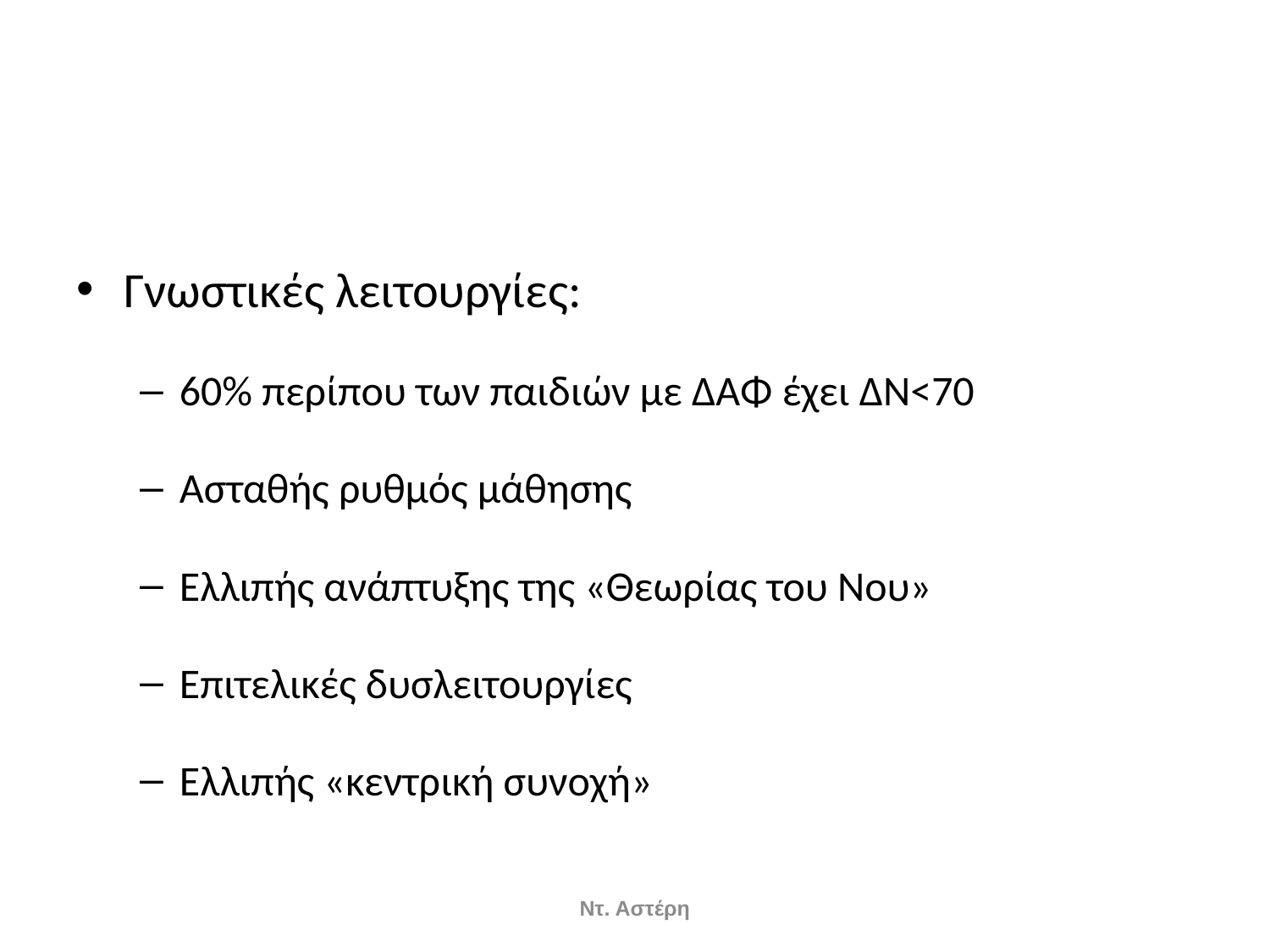

#
Γνωστικές λειτουργίες:
60% περίπου των παιδιών με ΔΑΦ έχει ΔΝ<70
Ασταθής ρυθμός μάθησης
Ελλιπής ανάπτυξης της «Θεωρίας του Νου»
Επιτελικές δυσλειτουργίες
Ελλιπής «κεντρική συνοχή»
Ντ. Αστέρη